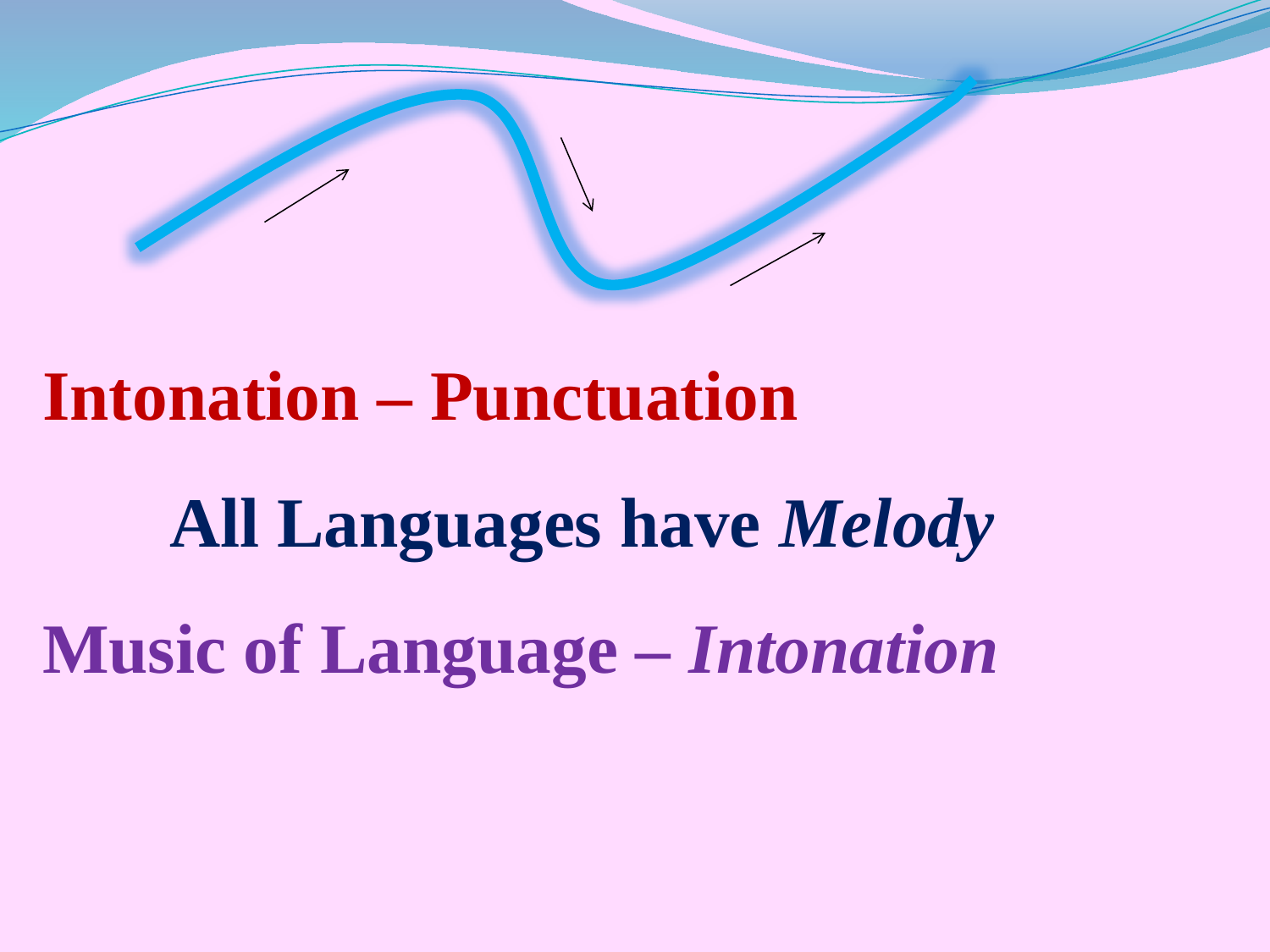

# Intonation – Punctuation All Languages have Melody Music of Language – Intonation